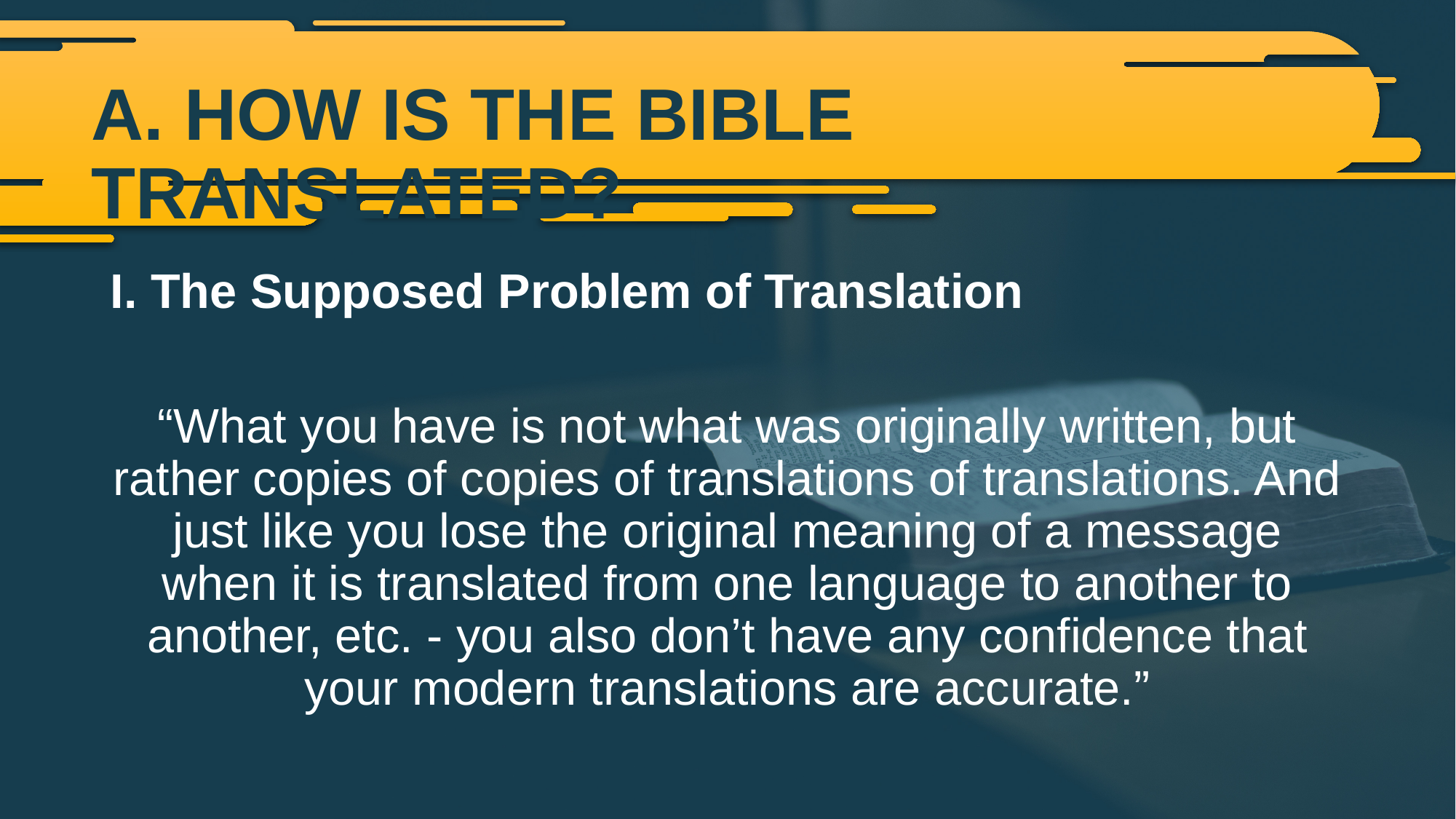

# A. HOW IS THE BIBLE TRANSLATED?
I. The Supposed Problem of Translation

“What you have is not what was originally written, but rather copies of copies of translations of translations. And just like you lose the original meaning of a message when it is translated from one language to another to another, etc. - you also don’t have any confidence that your modern translations are accurate.”